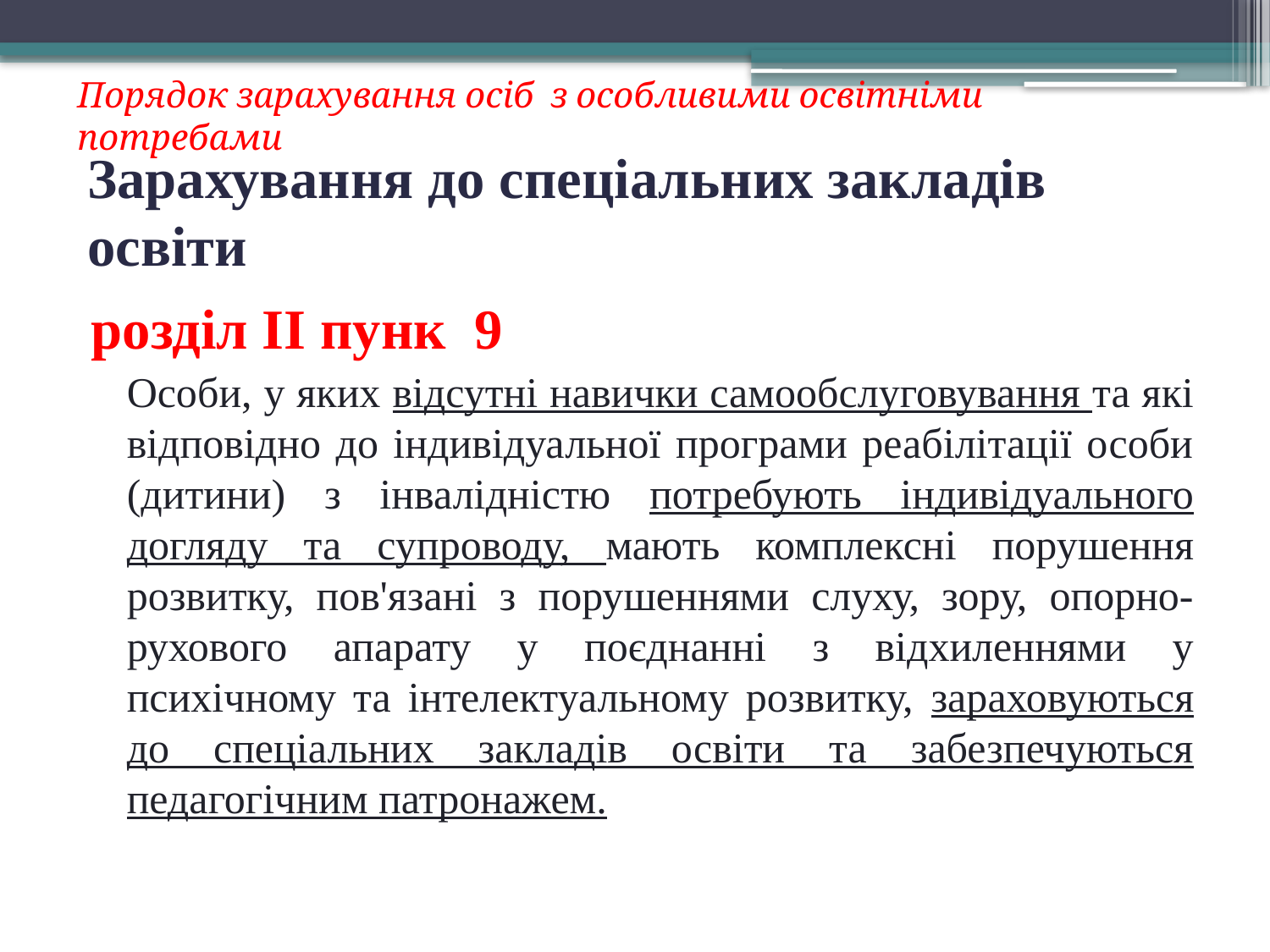

Порядок зарахування осіб  з особливими освітніми потребами
# Зарахування до спеціальних закладів освіти
розділ ІІ пунк  9
   Особи, у яких відсутні навички самообслуговування та які відповідно до індивідуальної програми реабілітації особи (дитини) з інвалідністю потребують індивідуального догляду та супроводу, мають комплексні порушення розвитку, пов'язані з порушеннями слуху, зору, опорно-рухового апарату у поєднанні з відхиленнями у психічному та інтелектуальному розвитку, зараховуються до спеціальних закладів освіти та забезпечуються педагогічним патронажем.